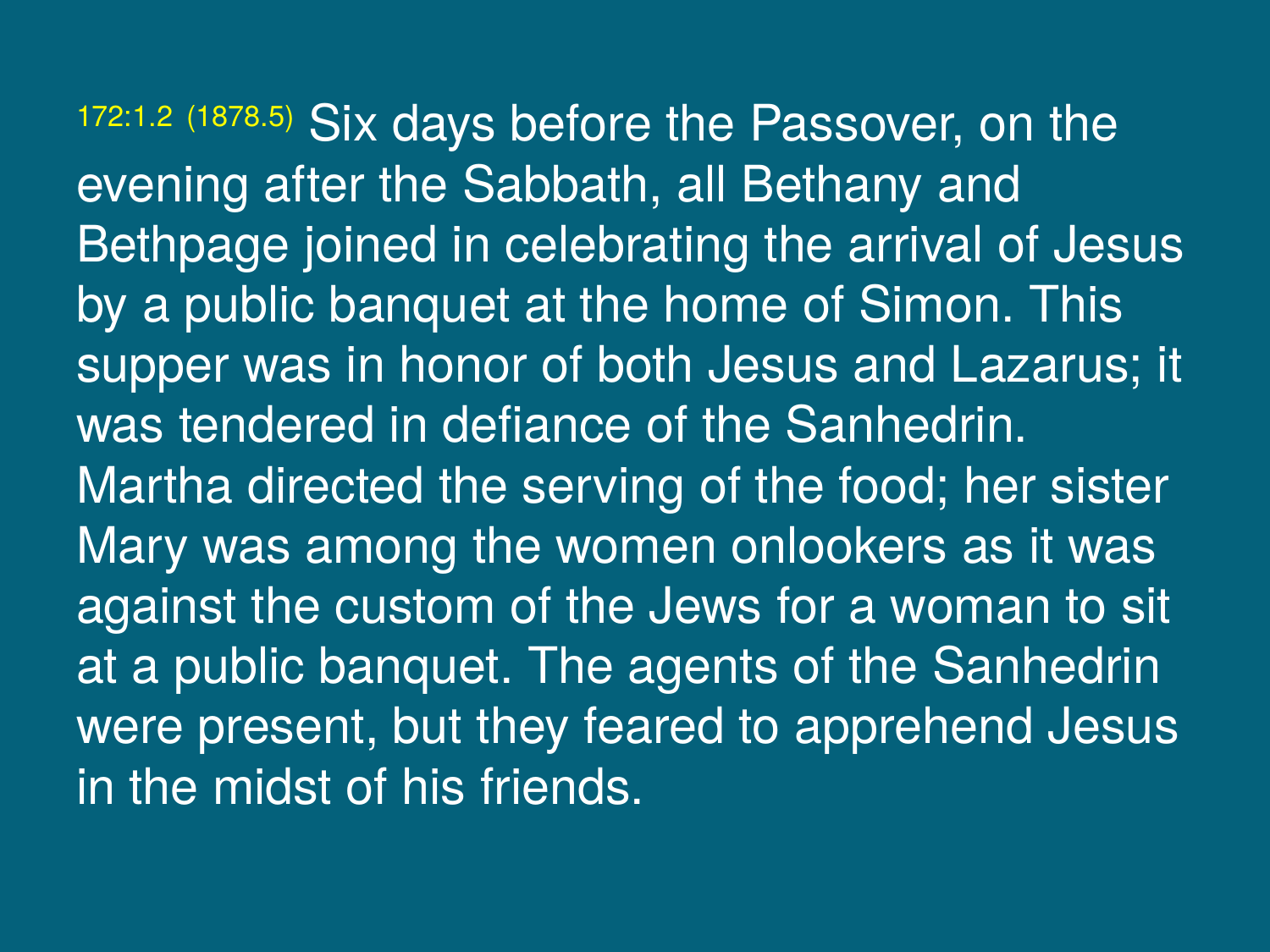

172:1.2 (1878.5) Six days before the Passover, on the evening after the Sabbath, all Bethany and Bethpage joined in celebrating the arrival of Jesus by a public banquet at the home of Simon. This supper was in honor of both Jesus and Lazarus; it was tendered in defiance of the Sanhedrin. Martha directed the serving of the food; her sister Mary was among the women onlookers as it was against the custom of the Jews for a woman to sit at a public banquet. The agents of the Sanhedrin were present, but they feared to apprehend Jesus in the midst of his friends.